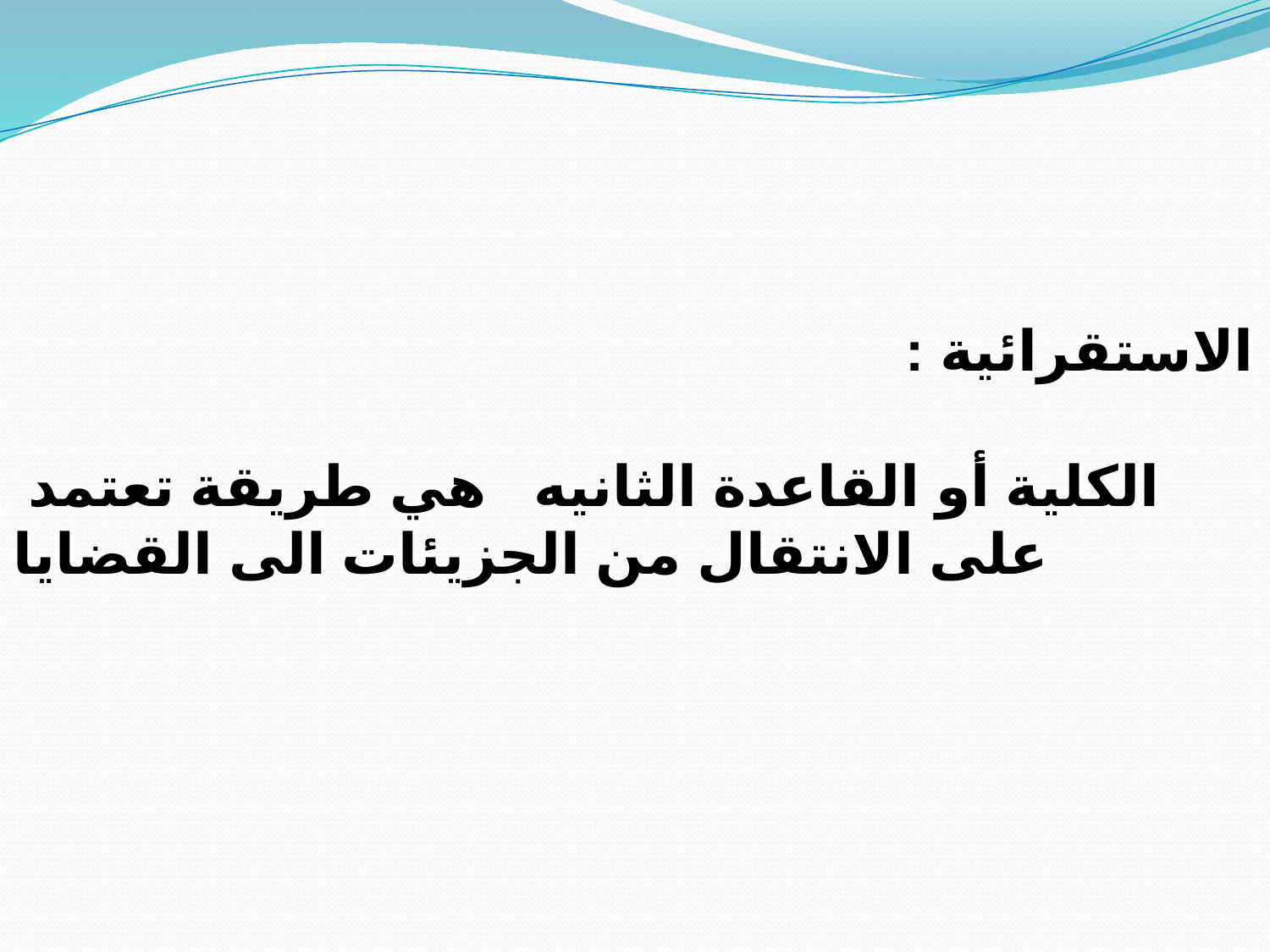

الاستقرائية :
 الكلية أو القاعدة الثانيه   هي طريقة تعتمد على الانتقال من الجزيئات الى القضايا